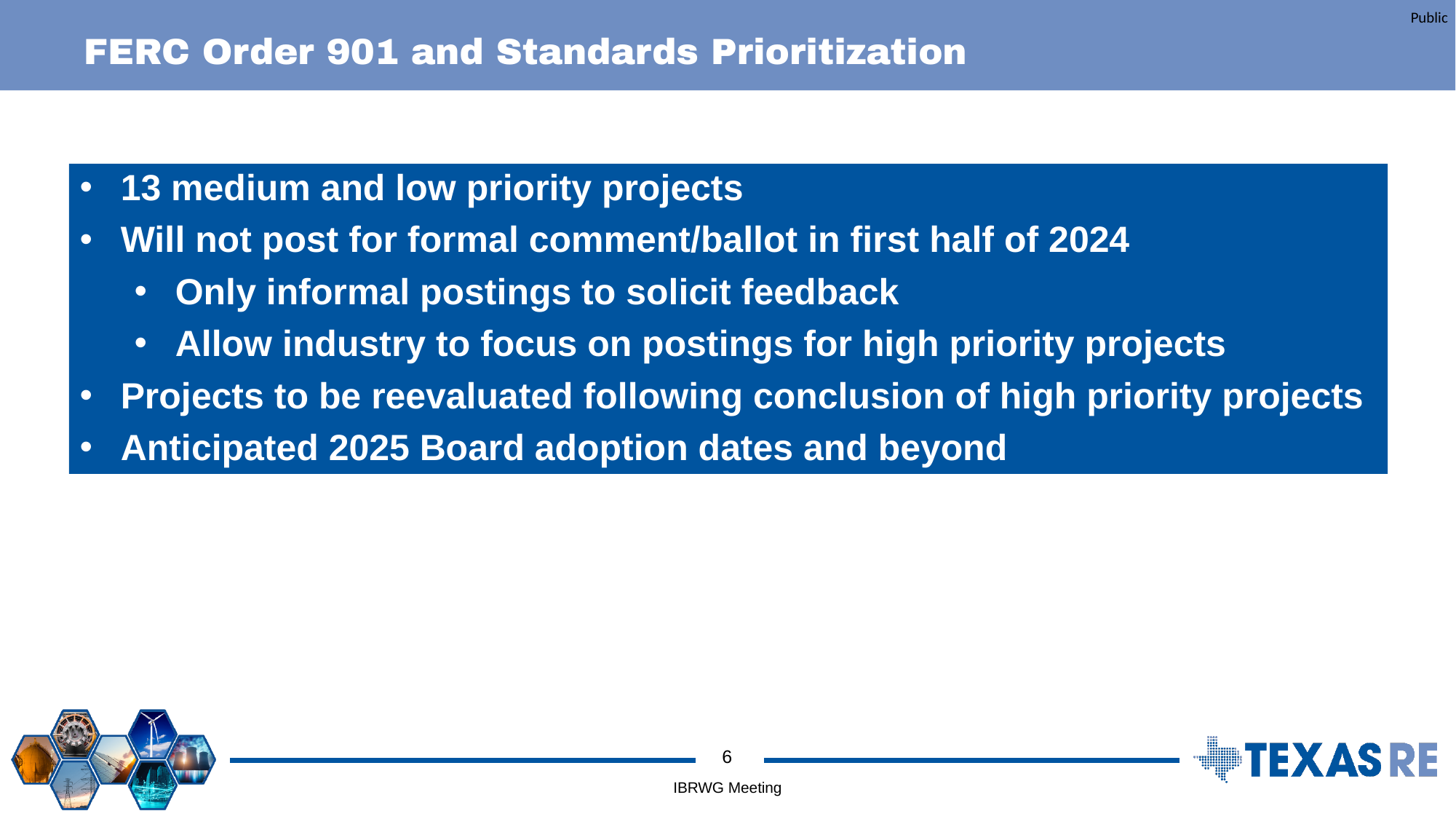

# FERC Order 901 and Standards Prioritization

13 medium and low priority projects
Will not post for formal comment/ballot in first half of 2024
Only informal postings to solicit feedback
Allow industry to focus on postings for high priority projects
Projects to be reevaluated following conclusion of high priority projects
Anticipated 2025 Board adoption dates and beyond
IBRWG Meeting